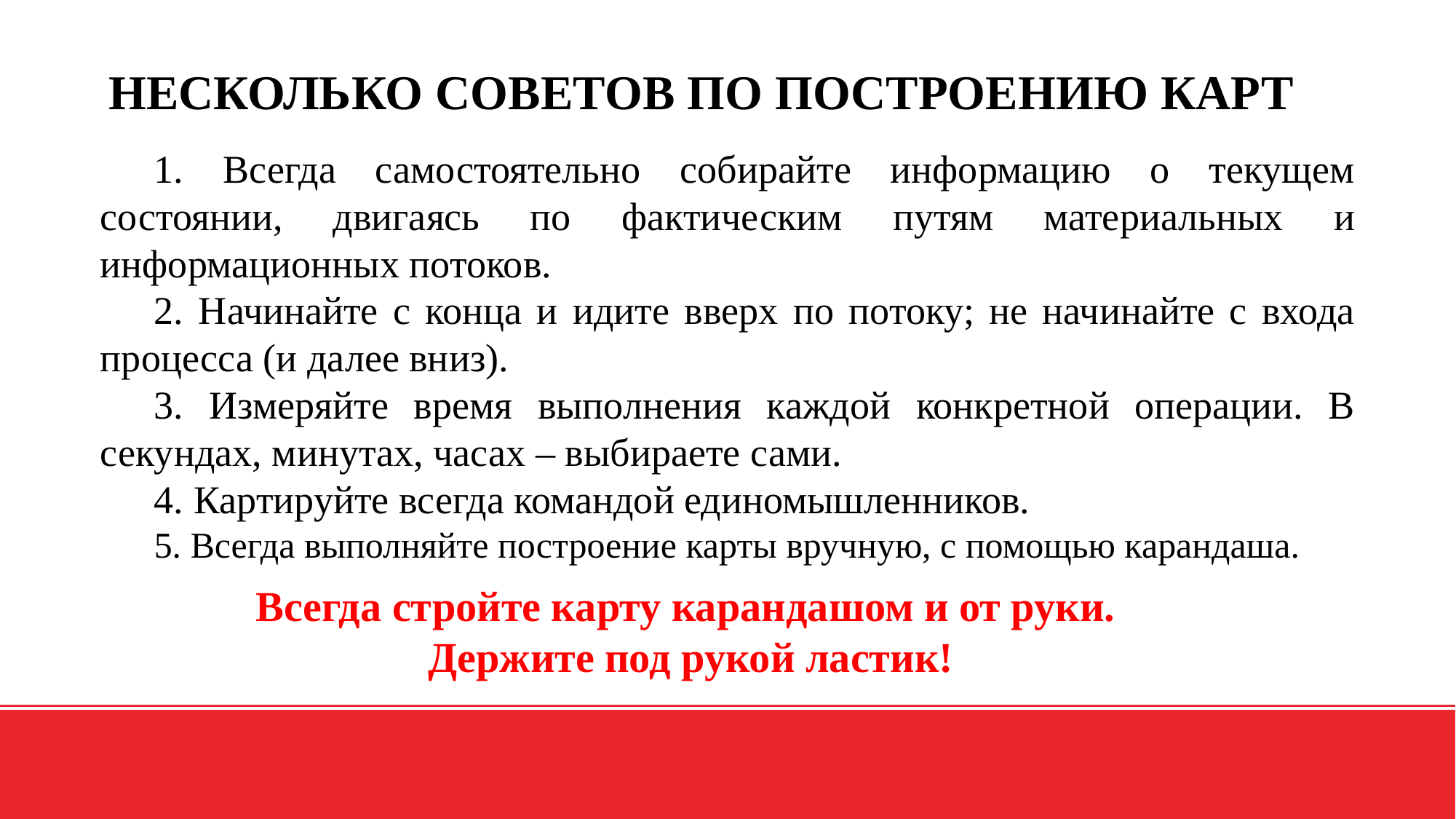

НЕСКОЛЬКО СОВЕТОВ ПО ПОСТРОЕНИЮ КАРТ
1. Всегда самостоятельно собирайте информацию о текущем состоянии, двигаясь по фактическим путям материальных и информационных потоков.
2. Начинайте с конца и идите вверх по потоку; не начинайте с входа процесса (и далее вниз).
3. Измеряйте время выполнения каждой конкретной операции. В секундах, минутах, часах – выбираете сами.
4. Картируйте всегда командой единомышленников.
5. Всегда выполняйте построение карты вручную, с помощью карандаша.

Всегда стройте карту карандашом и от руки.
Держите под рукой ластик!